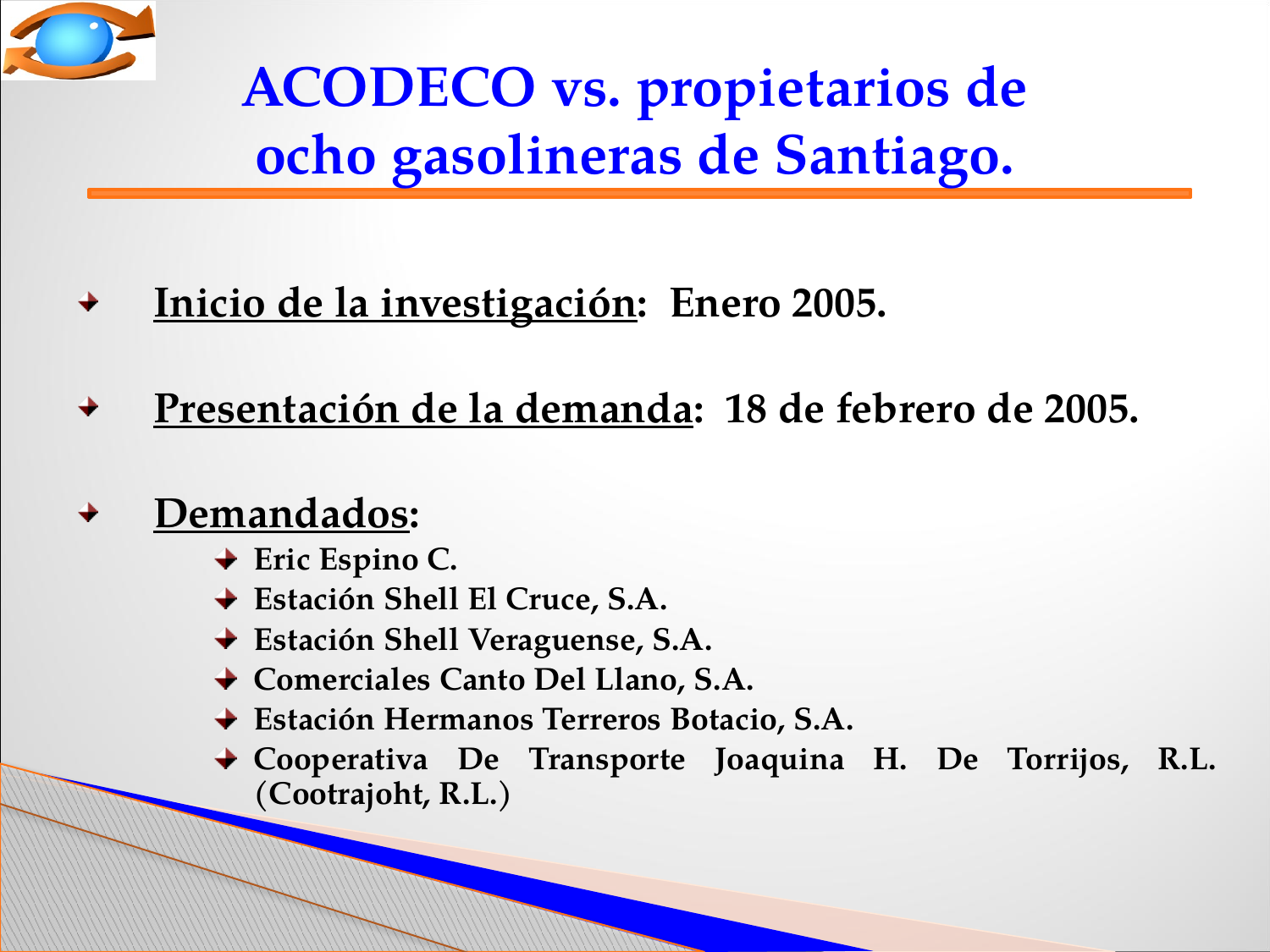

# ACODECO vs. propietarios de ocho gasolineras de Santiago.

Inicio de la investigación:  Enero 2005.

Presentación de la demanda:  18 de febrero de 2005.

Demandados:
Eric Espino C.
Estación Shell El Cruce, S.A.
Estación Shell Veraguense, S.A.
Comerciales Canto Del Llano, S.A.
Estación Hermanos Terreros Botacio, S.A.
Cooperativa De Transporte Joaquina H. De Torrijos, R.L. (Cootrajoht, R.L.)